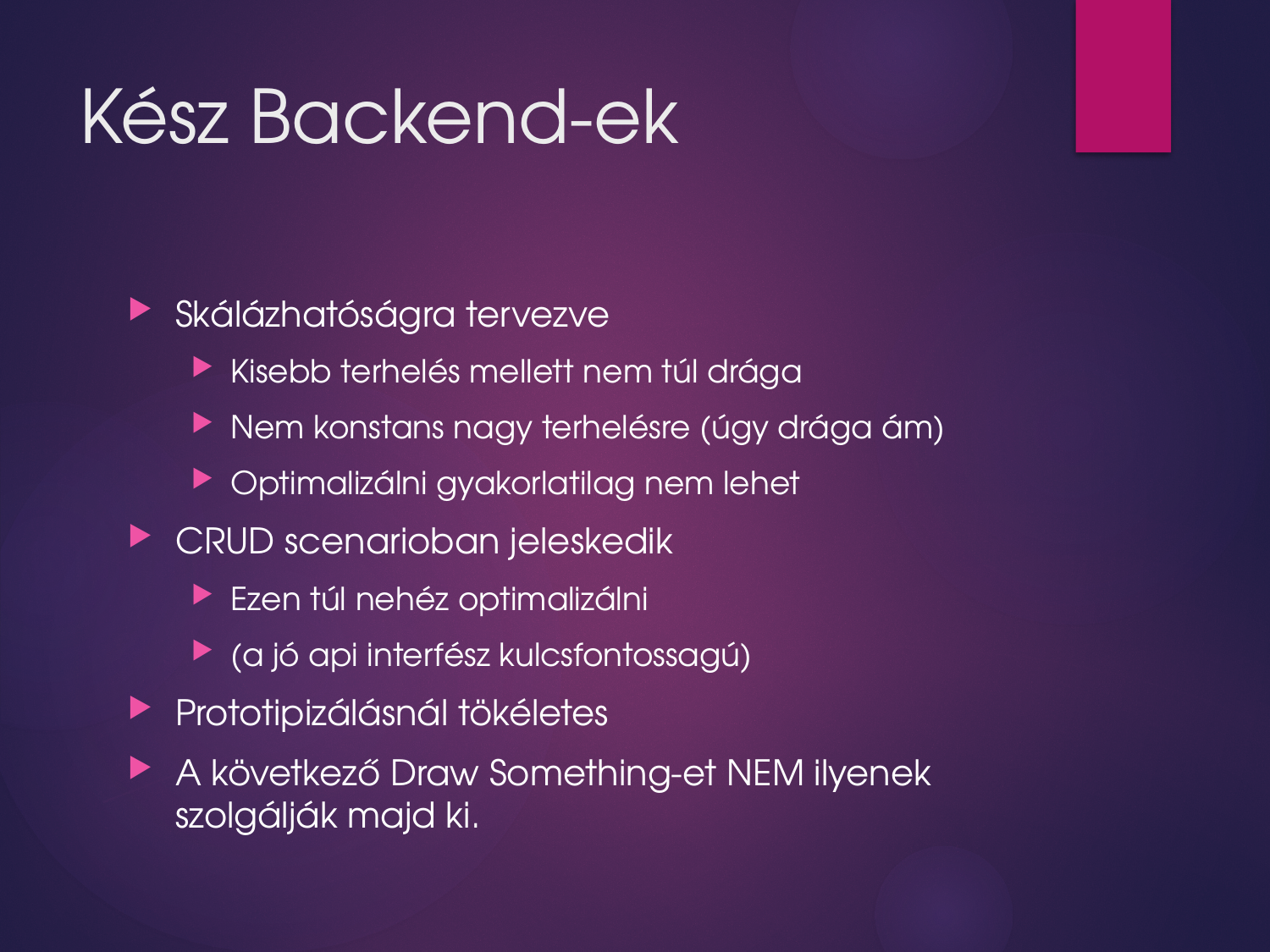

# Kész Backend-ek
Skálázhatóságra tervezve
Kisebb terhelés mellett nem túl drága
Nem konstans nagy terhelésre (úgy drága ám)
Optimalizálni gyakorlatilag nem lehet
CRUD scenarioban jeleskedik
Ezen túl nehéz optimalizálni
(a jó api interfész kulcsfontossagú)
Prototipizálásnál tökéletes
A következő Draw Something-et NEM ilyenek szolgálják majd ki.